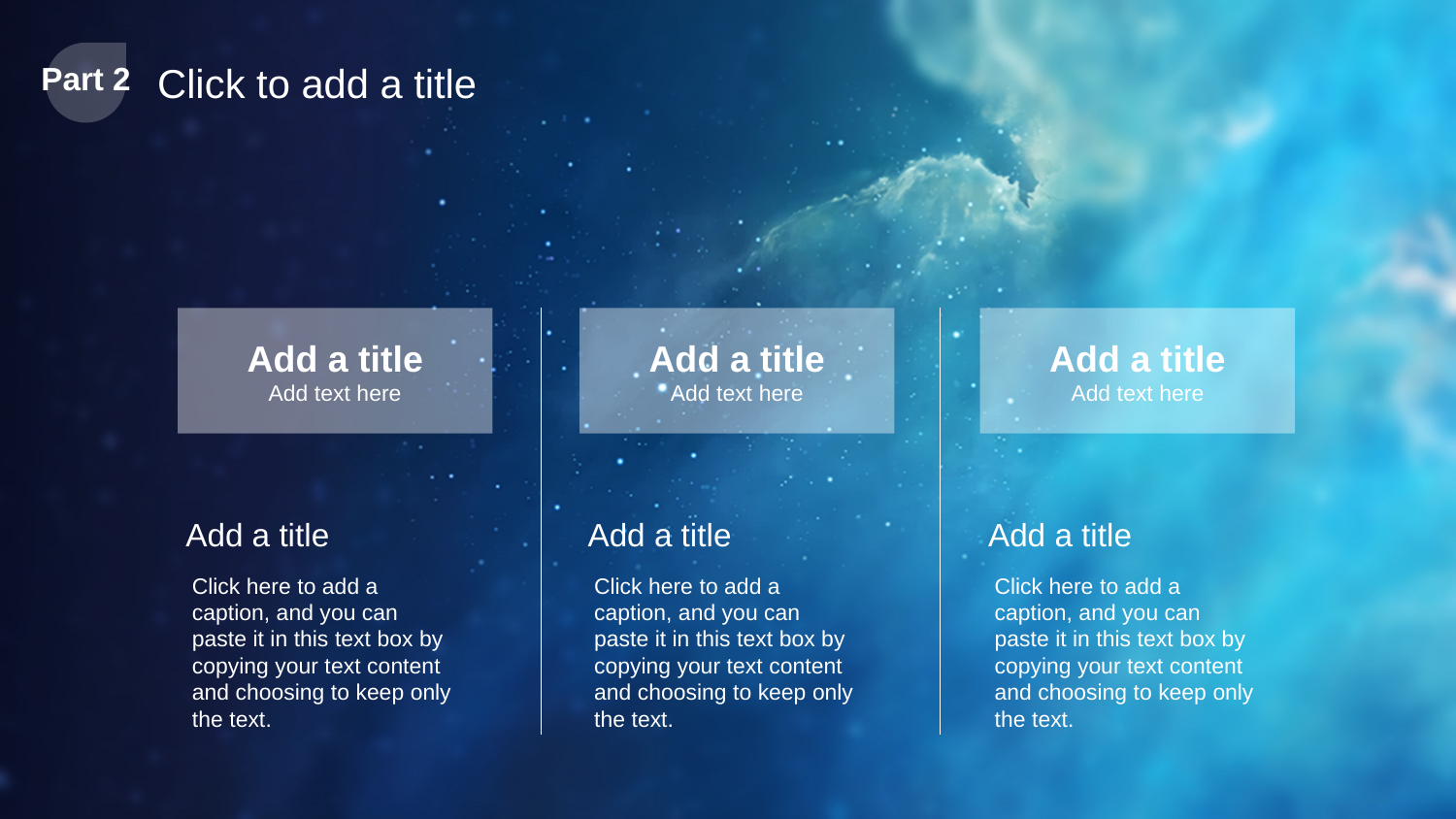

Part 2
Click to add a title
Add a title
Add text here
Add a title
Add text here
Add a title
Add text here
Add a title
Click here to add a caption, and you can paste it in this text box by copying your text content and choosing to keep only the text.
Add a title
Click here to add a caption, and you can paste it in this text box by copying your text content and choosing to keep only the text.
Add a title
Click here to add a caption, and you can paste it in this text box by copying your text content and choosing to keep only the text.